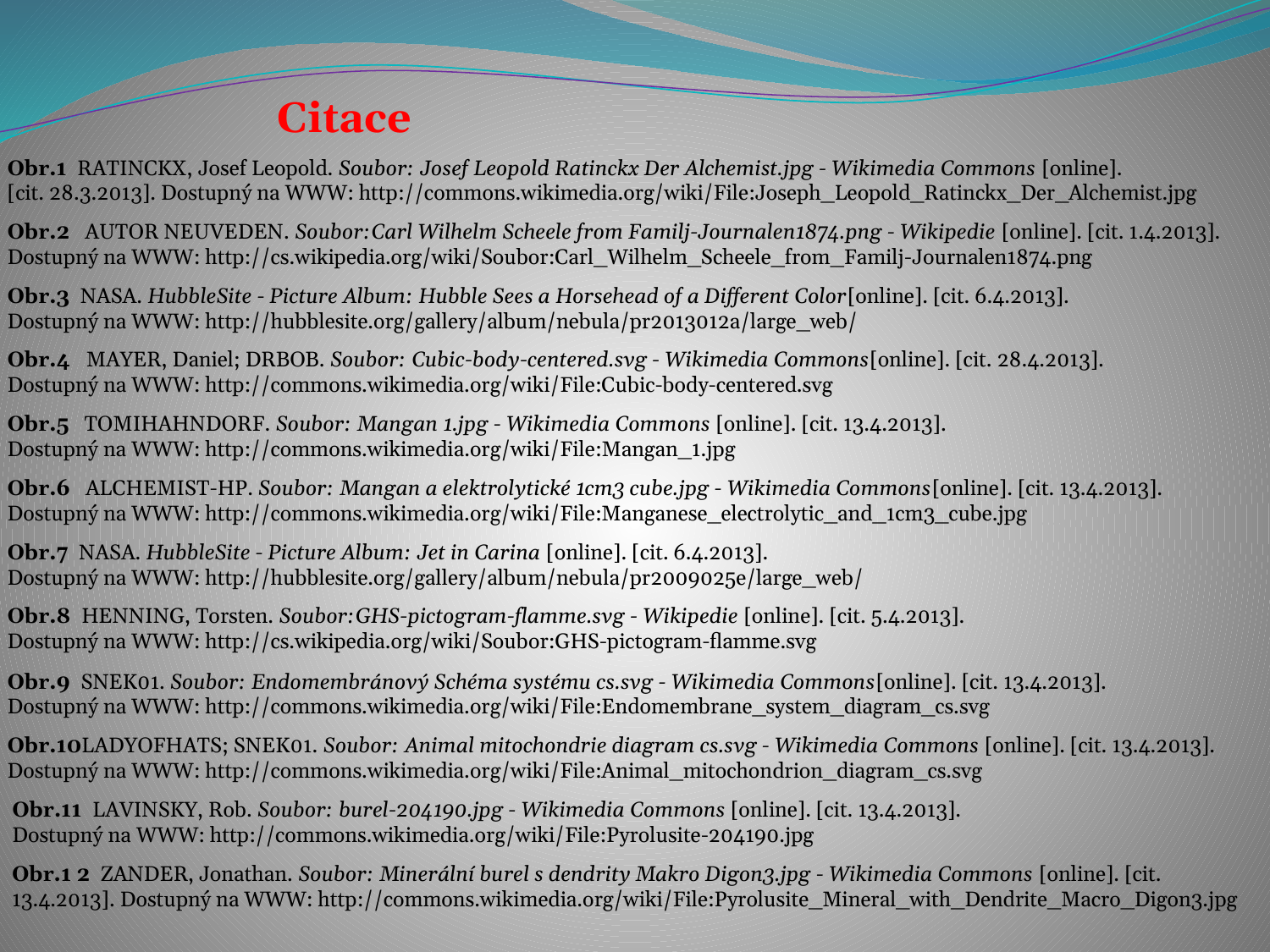

Citace
Obr.1  RATINCKX, Josef Leopold. Soubor: Josef Leopold Ratinckx Der Alchemist.jpg - Wikimedia Commons [online].
[cit. 28.3.2013]. Dostupný na WWW: http://commons.wikimedia.org/wiki/File:Joseph_Leopold_Ratinckx_Der_Alchemist.jpg
Obr.2   AUTOR NEUVEDEN. Soubor:Carl Wilhelm Scheele from Familj-Journalen1874.png - Wikipedie [online]. [cit. 1.4.2013]. Dostupný na WWW: http://cs.wikipedia.org/wiki/Soubor:Carl_Wilhelm_Scheele_from_Familj-Journalen1874.png
Obr.3  NASA. HubbleSite - Picture Album: Hubble Sees a Horsehead of a Different Color[online]. [cit. 6.4.2013]. Dostupný na WWW: http://hubblesite.org/gallery/album/nebula/pr2013012a/large_web/
Obr.4   MAYER, Daniel; DRBOB. Soubor: Cubic-body-centered.svg - Wikimedia Commons[online]. [cit. 28.4.2013]. Dostupný na WWW: http://commons.wikimedia.org/wiki/File:Cubic-body-centered.svg
Obr.5   TOMIHAHNDORF. Soubor: Mangan 1.jpg - Wikimedia Commons [online]. [cit. 13.4.2013]. Dostupný na WWW: http://commons.wikimedia.org/wiki/File:Mangan_1.jpg
Obr.6   ALCHEMIST-HP. Soubor: Mangan a elektrolytické 1cm3 cube.jpg - Wikimedia Commons[online]. [cit. 13.4.2013]. Dostupný na WWW: http://commons.wikimedia.org/wiki/File:Manganese_electrolytic_and_1cm3_cube.jpg
Obr.7  NASA. HubbleSite - Picture Album: Jet in Carina [online]. [cit. 6.4.2013].
Dostupný na WWW: http://hubblesite.org/gallery/album/nebula/pr2009025e/large_web/
Obr.8  HENNING, Torsten. Soubor:GHS-pictogram-flamme.svg - Wikipedie [online]. [cit. 5.4.2013]. Dostupný na WWW: http://cs.wikipedia.org/wiki/Soubor:GHS-pictogram-flamme.svg
Obr.9  SNEK01. Soubor: Endomembránový Schéma systému cs.svg - Wikimedia Commons[online]. [cit. 13.4.2013]. Dostupný na WWW: http://commons.wikimedia.org/wiki/File:Endomembrane_system_diagram_cs.svg
Obr.10LADYOFHATS; SNEK01. Soubor: Animal mitochondrie diagram cs.svg - Wikimedia Commons [online]. [cit. 13.4.2013]. Dostupný na WWW: http://commons.wikimedia.org/wiki/File:Animal_mitochondrion_diagram_cs.svg
Obr.11  LAVINSKY, Rob. Soubor: burel-204190.jpg - Wikimedia Commons [online]. [cit. 13.4.2013]. Dostupný na WWW: http://commons.wikimedia.org/wiki/File:Pyrolusite-204190.jpg
Obr.1 2  ZANDER, Jonathan. Soubor: Minerální burel s dendrity Makro Digon3.jpg - Wikimedia Commons [online]. [cit. 13.4.2013]. Dostupný na WWW: http://commons.wikimedia.org/wiki/File:Pyrolusite_Mineral_with_Dendrite_Macro_Digon3.jpg